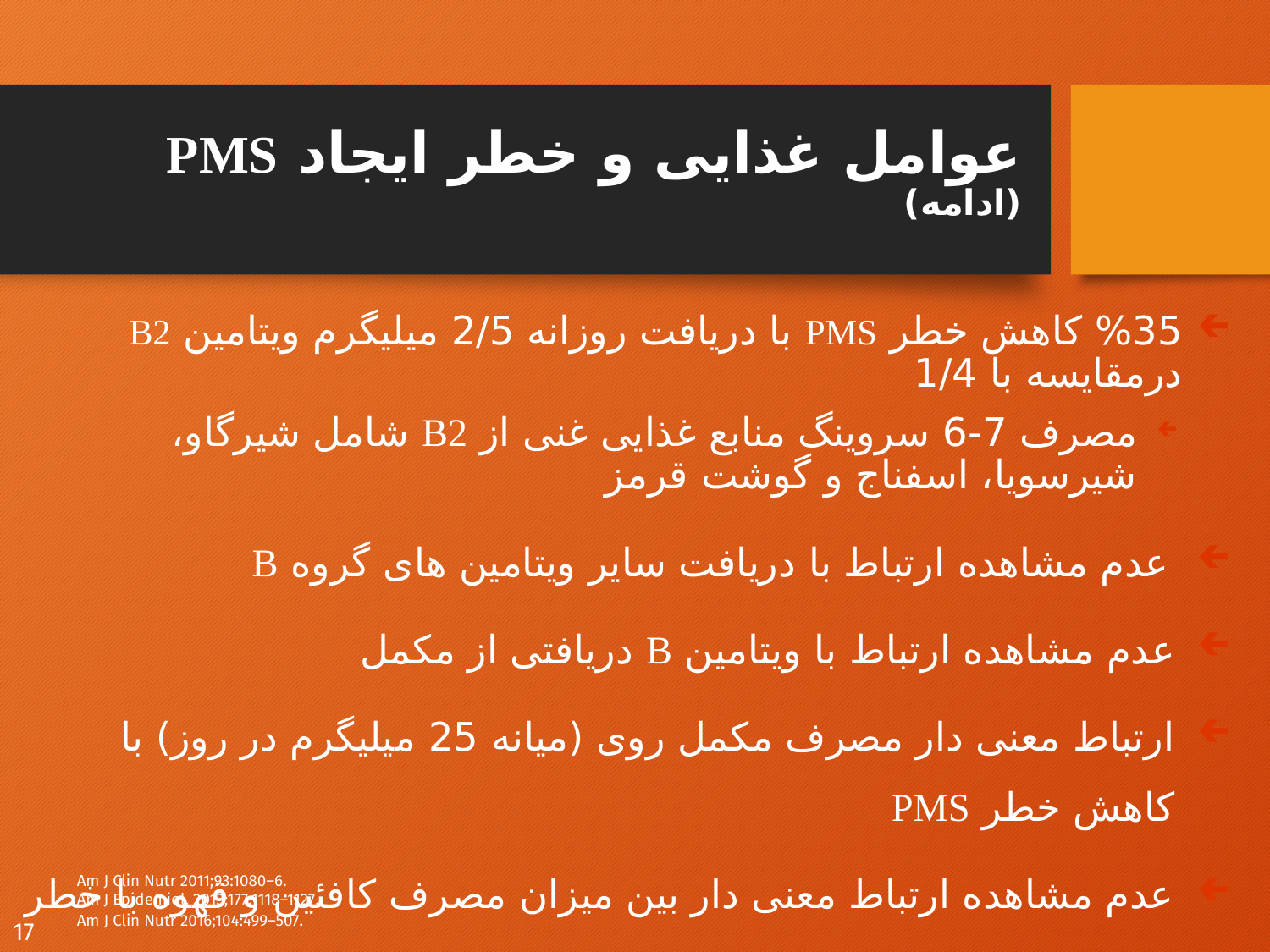

# عوامل غذایی و خطر ایجاد PMS (ادامه)
%35 کاهش خطر PMS با دریافت روزانه 2/5 میلیگرم ویتامین B2 درمقایسه با 1/4
مصرف 7-6 سروینگ منابع غذایی غنی از B2 شامل شیرگاو، شیرسویا، اسفناج و گوشت قرمز
 عدم مشاهده ارتباط با دریافت سایر ویتامین های گروه B
عدم مشاهده ارتباط با ویتامین B دریافتی از مکمل
ارتباط معنی دار مصرف مکمل روی (میانه 25 میلیگرم در روز) با کاهش خطر PMS
عدم مشاهده ارتباط معنی دار بین میزان مصرف کافئین و قهوه با خطر PMS

Am J Clin Nutr 2011;93:1080–6.
Am J Epidemiol. 2013;177:1118–1127.
Am J Clin Nutr 2016;104:499–507.

17